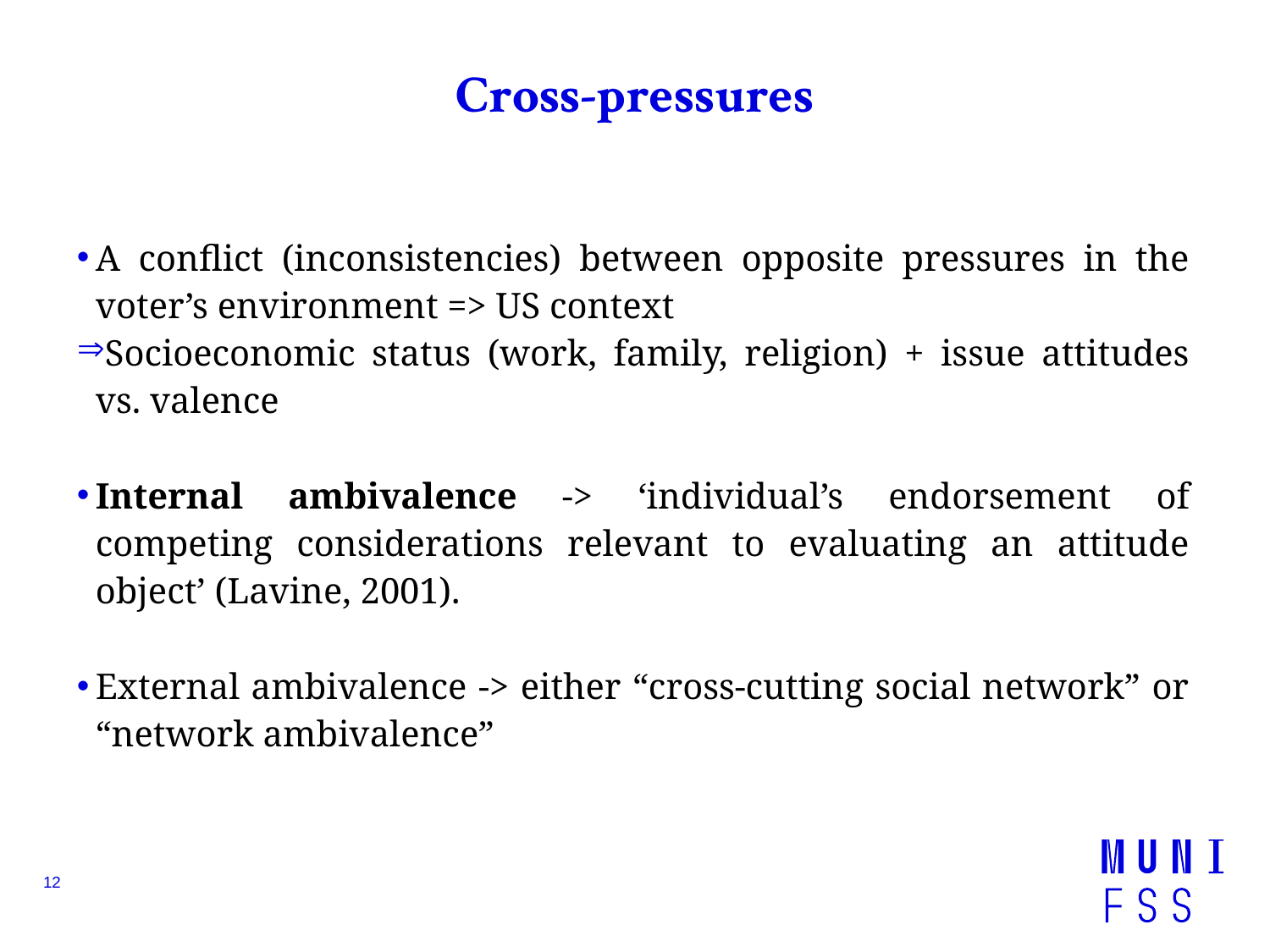

# Cross-pressures
A conflict (inconsistencies) between opposite pressures in the voter’s environment => US context
Socioeconomic status (work, family, religion) + issue attitudes vs. valence

Internal ambivalence -> ‘individual’s endorsement of competing considerations relevant to evaluating an attitude object’ (Lavine, 2001).

External ambivalence -> either “cross-cutting social network” or “network ambivalence”

12